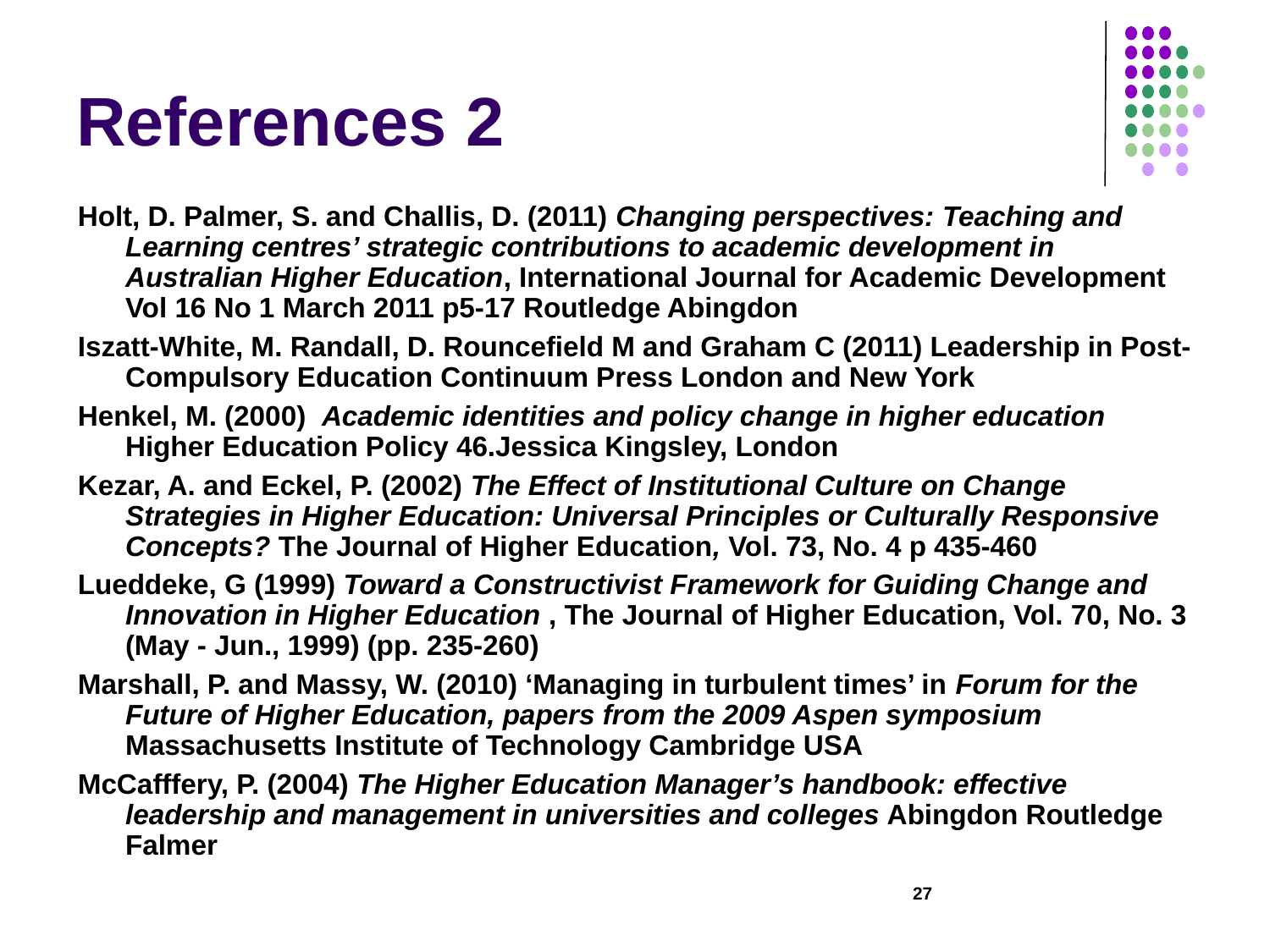

# References 2
Holt, D. Palmer, S. and Challis, D. (2011) Changing perspectives: Teaching and Learning centres’ strategic contributions to academic development in Australian Higher Education, International Journal for Academic Development  Vol 16 No 1 March 2011 p5-17 Routledge Abingdon
Iszatt-White, M. Randall, D. Rouncefield M and Graham C (2011) Leadership in Post-Compulsory Education Continuum Press London and New York
Henkel, M. (2000)  Academic identities and policy change in higher education Higher Education Policy 46.Jessica Kingsley, London
Kezar, A. and Eckel, P. (2002) The Effect of Institutional Culture on Change Strategies in Higher Education: Universal Principles or Culturally Responsive Concepts? The Journal of Higher Education, Vol. 73, No. 4 p 435-460
Lueddeke, G (1999) Toward a Constructivist Framework for Guiding Change and Innovation in Higher Education , The Journal of Higher Education, Vol. 70, No. 3 (May - Jun., 1999) (pp. 235-260)
Marshall, P. and Massy, W. (2010) ‘Managing in turbulent times’ in Forum for the Future of Higher Education, papers from the 2009 Aspen symposium  Massachusetts Institute of Technology Cambridge USA
McCafffery, P. (2004) The Higher Education Manager’s handbook: effective leadership and management in universities and colleges Abingdon Routledge Falmer

27